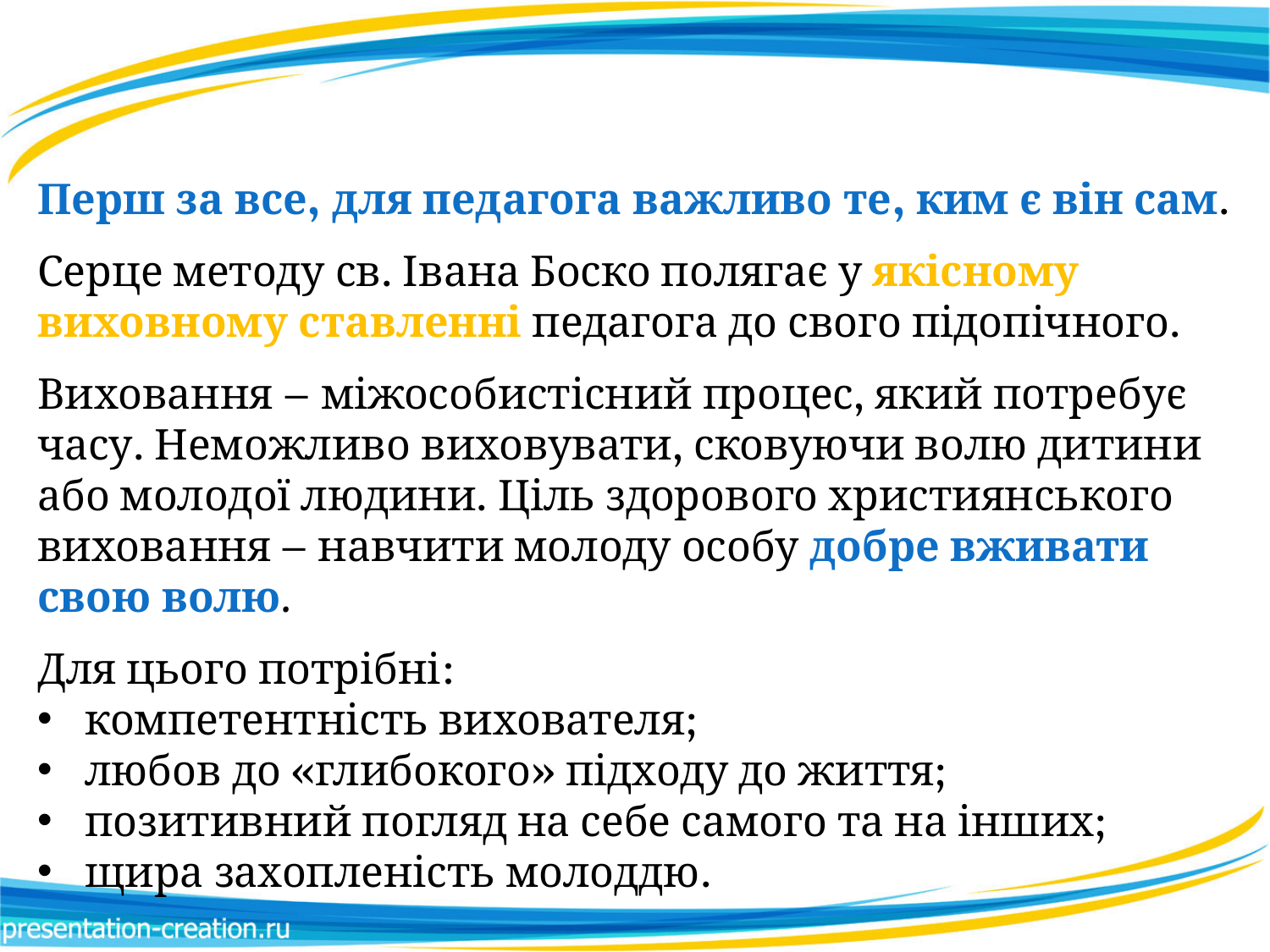

Перш за все, для педагога важливо те, ким є він сам.

Серце методу св. Івана Боско полягає у якісному виховному ставленні педагога до свого підопічного.

Виховання – міжособистісний процес, який потребує часу. Неможливо виховувати, сковуючи волю дитини або молодої людини. Ціль здорового християнського виховання – навчити молоду особу добре вживати свою волю.

Для цього потрібні:
компетентність вихователя;
любов до «глибокого» підходу до життя;
позитивний погляд на себе самого та на інших;
щира захопленість молоддю.